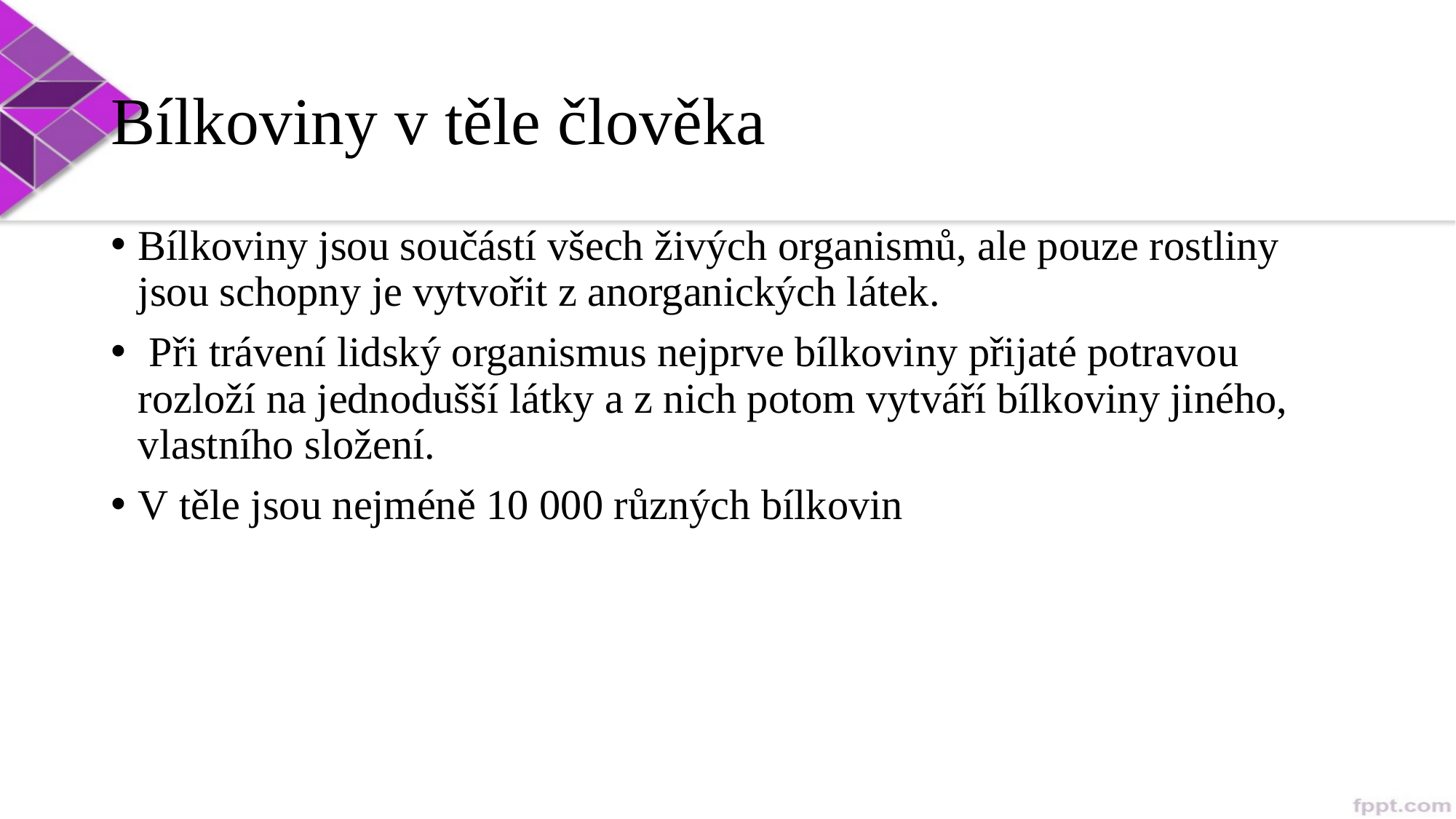

# Bílkoviny v těle člověka
Bílkoviny jsou součástí všech živých organismů, ale pouze rostliny jsou schopny je vytvořit z anorganických látek.
 Při trávení lidský organismus nejprve bílkoviny přijaté potravou rozloží na jednodušší látky a z nich potom vytváří bílkoviny jiného,  vlastního složení.
V těle jsou nejméně 10 000 různých bílkovin